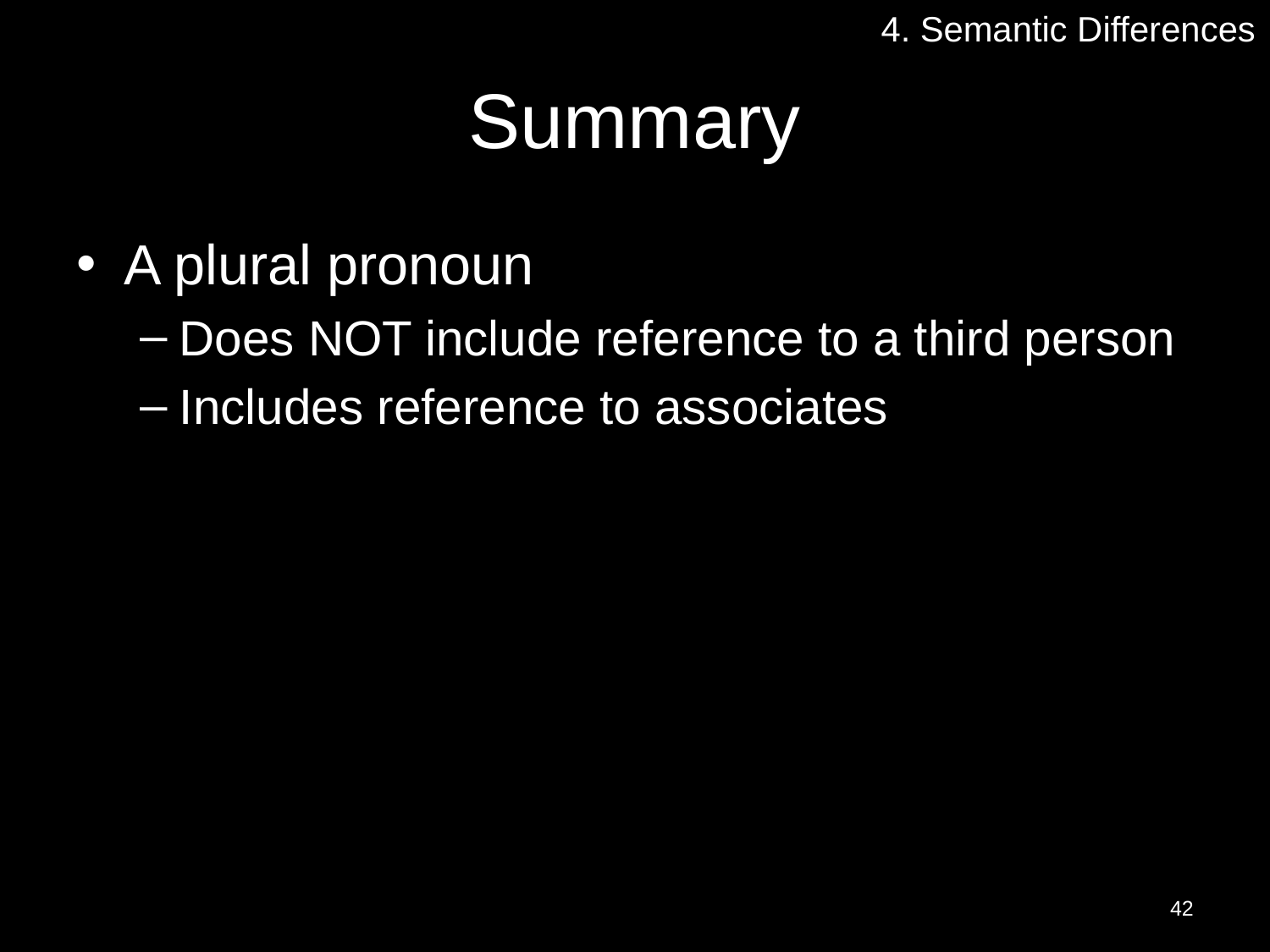

4. Semantic Differences
# Summary
A plural pronoun
Does NOT include reference to a third person
Includes reference to associates
42